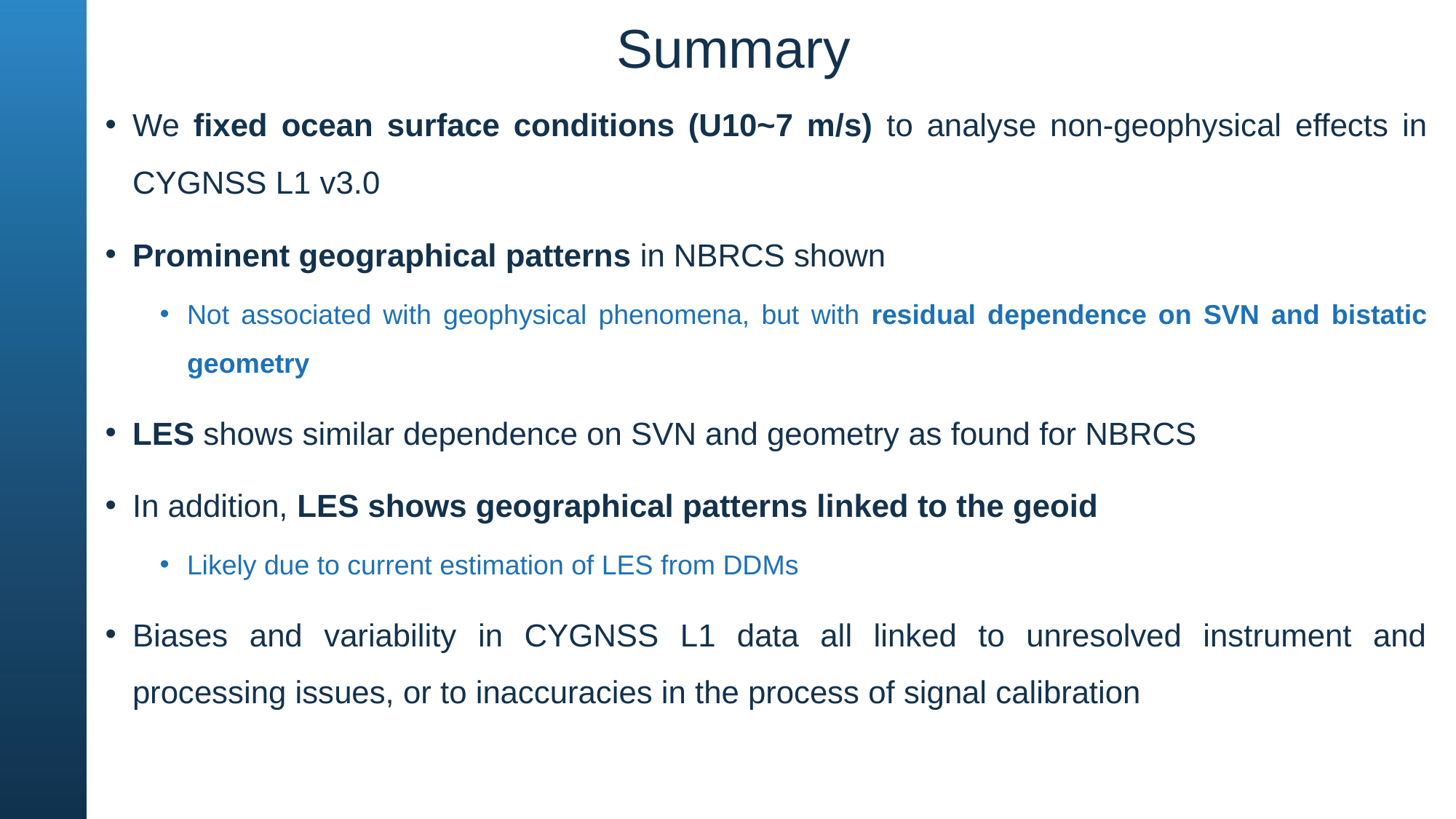

# Summary
We fixed ocean surface conditions (U10~7 m/s) to analyse non-geophysical effects in CYGNSS L1 v3.0
Prominent geographical patterns in NBRCS shown
Not associated with geophysical phenomena, but with residual dependence on SVN and bistatic geometry
LES shows similar dependence on SVN and geometry as found for NBRCS
In addition, LES shows geographical patterns linked to the geoid
Likely due to current estimation of LES from DDMs
Biases and variability in CYGNSS L1 data all linked to unresolved instrument and processing issues, or to inaccuracies in the process of signal calibration